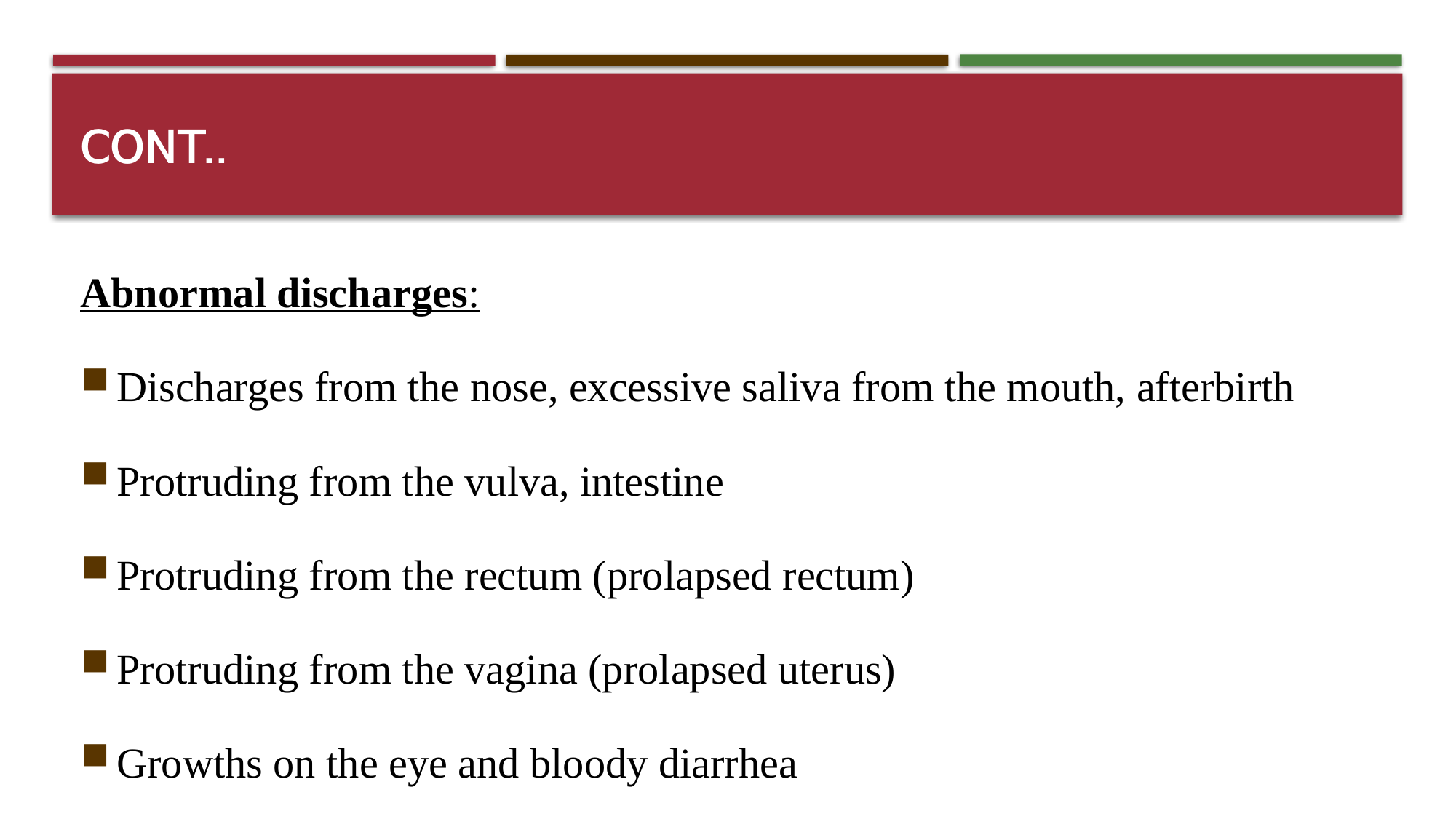

# CONT..
Abnormal discharges:
Discharges from the nose, excessive saliva from the mouth, afterbirth
Protruding from the vulva, intestine
Protruding from the rectum (prolapsed rectum)
Protruding from the vagina (prolapsed uterus)
Growths on the eye and bloody diarrhea